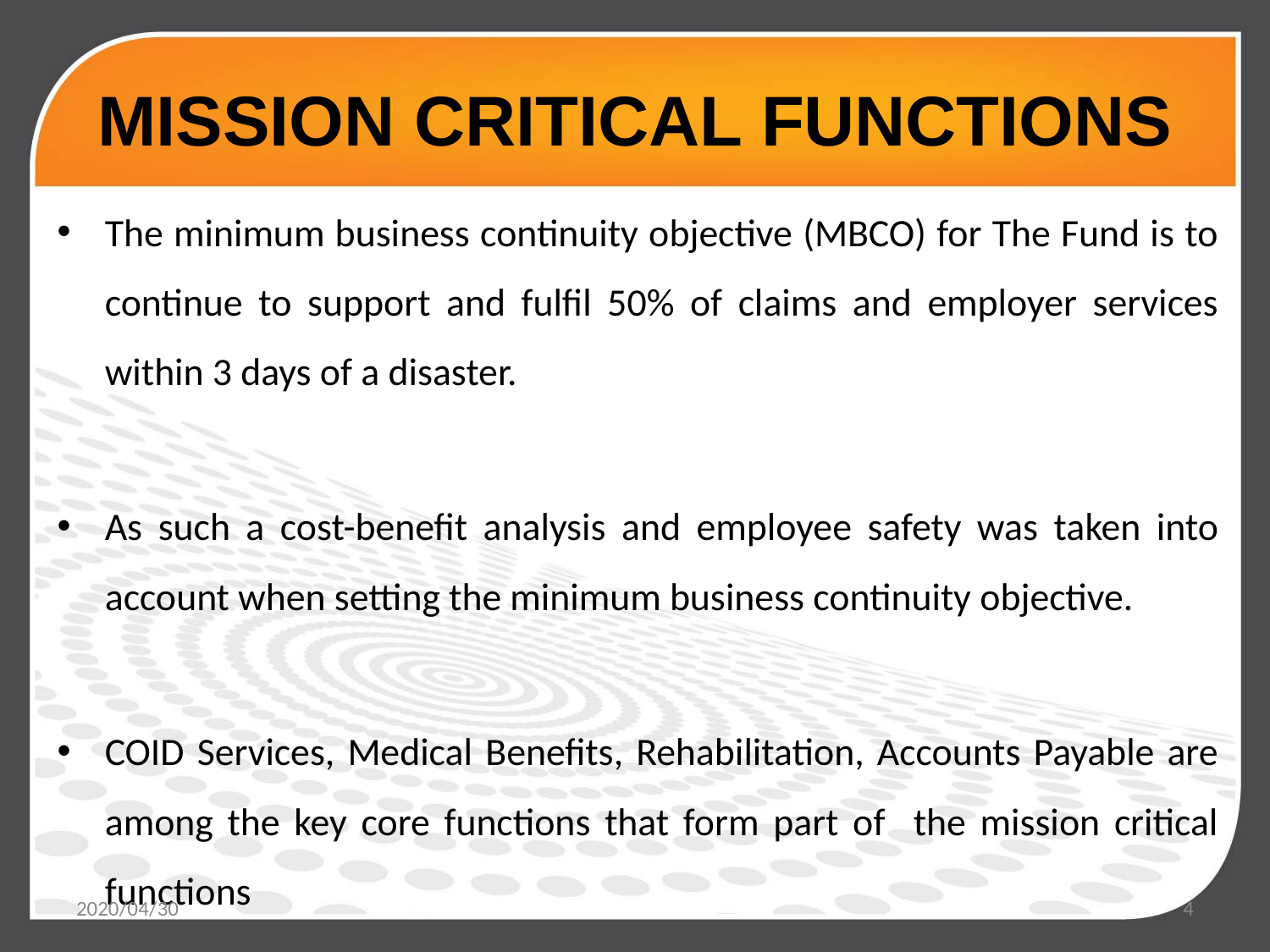

# MISSION CRITICAL FUNCTIONS
The minimum business continuity objective (MBCO) for The Fund is to continue to support and fulfil 50% of claims and employer services within 3 days of a disaster.

As such a cost-benefit analysis and employee safety was taken into account when setting the minimum business continuity objective.

COID Services, Medical Benefits, Rehabilitation, Accounts Payable are among the key core functions that form part of  the mission critical functions

2020/04/30
4